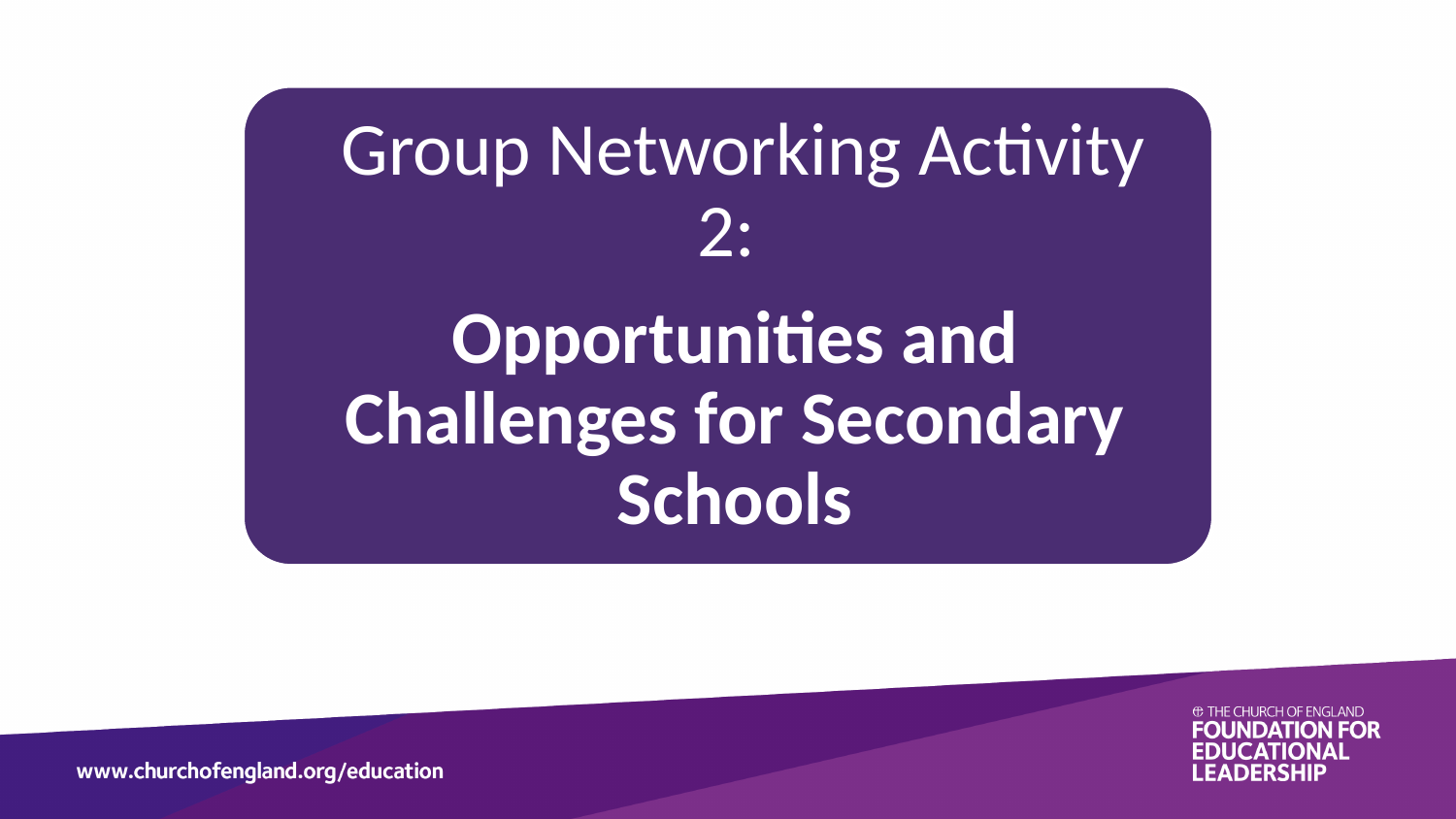

Group Networking Activity 2:
Opportunities and Challenges for Secondary Schools